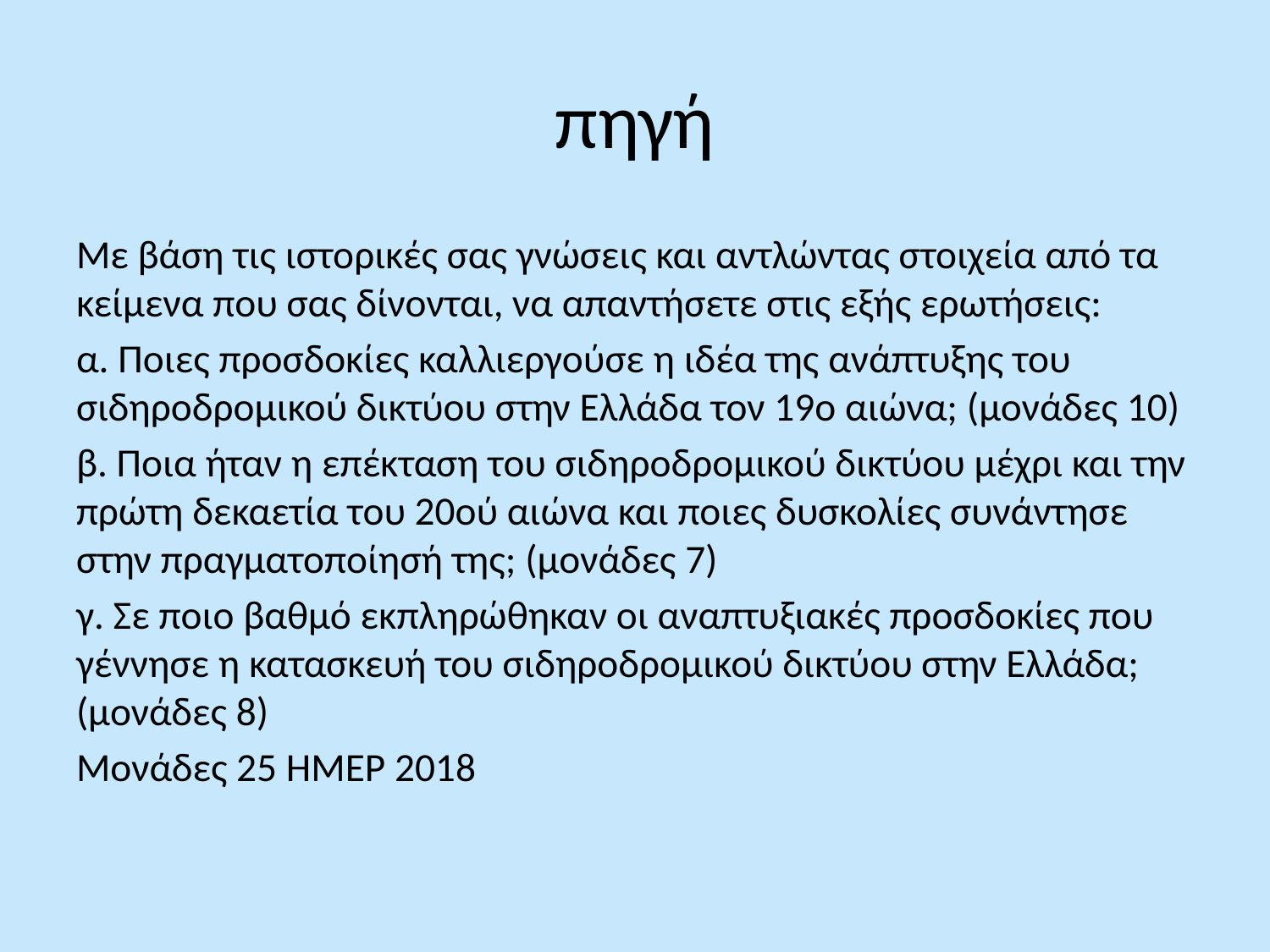

# πηγή
Με βάση τις ιστορικές σας γνώσεις και αντλώντας στοιχεία από τα κείμενα που σας δίνονται, να απαντήσετε στις εξής ερωτήσεις:
α. Ποιες προσδοκίες καλλιεργούσε η ιδέα της ανάπτυξης του σιδηροδρομικού δικτύου στην Ελλάδα τον 19ο αιώνα; (μονάδες 10)
β. Ποια ήταν η επέκταση του σιδηροδρομικού δικτύου μέχρι και την πρώτη δεκαετία του 20ού αιώνα και ποιες δυσκολίες συνάντησε στην πραγματοποίησή της; (μονάδες 7)
γ. Σε ποιο βαθμό εκπληρώθηκαν οι αναπτυξιακές προσδοκίες που γέννησε η κατασκευή του σιδηροδρομικού δικτύου στην Ελλάδα; (μονάδες 8)
Μονάδες 25 ΗΜΕΡ 2018